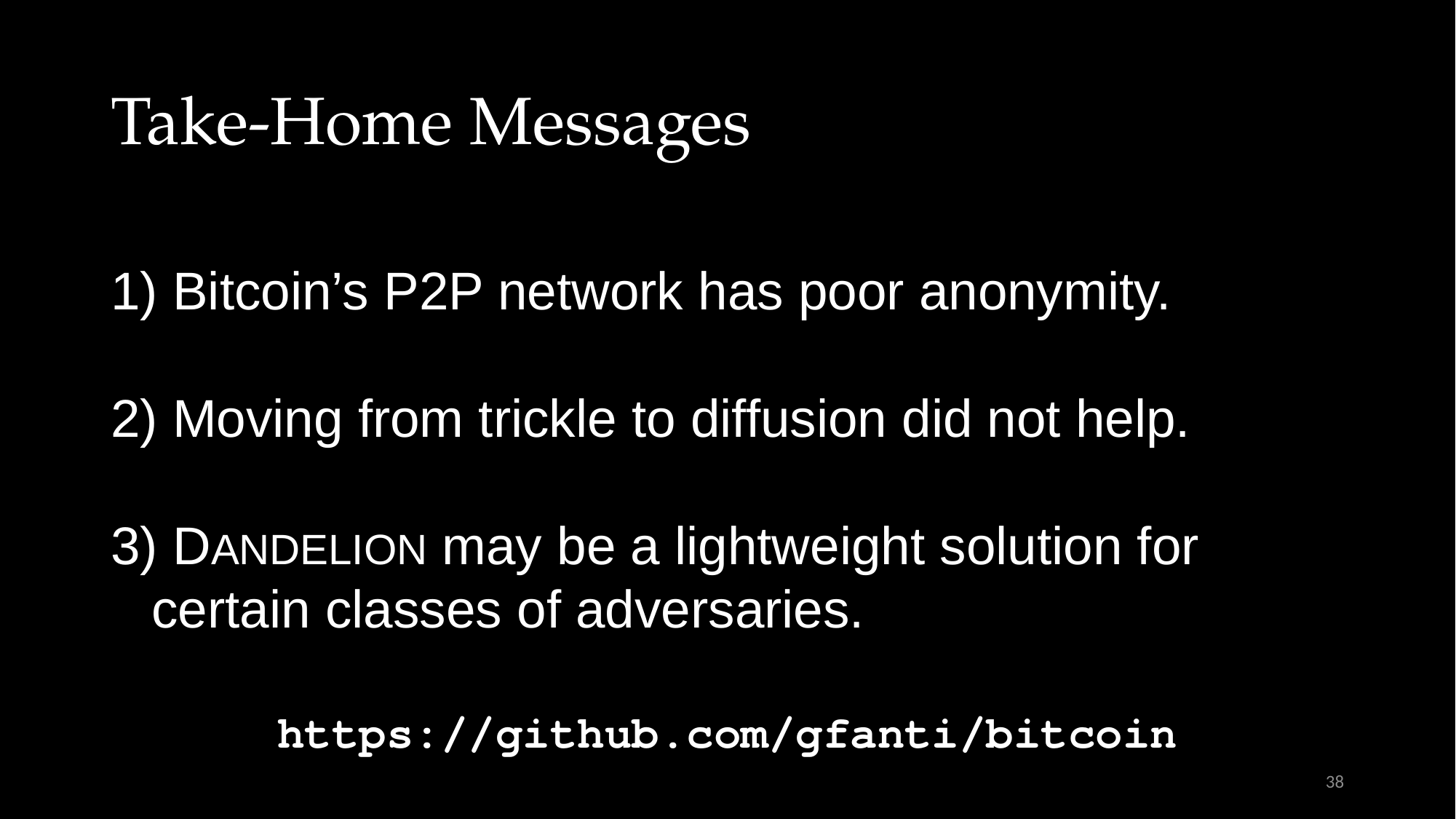

# Take-Home Messages
 Bitcoin’s P2P network has poor anonymity.

 Moving from trickle to diffusion did not help.

 DANDELION may be a lightweight solution for certain classes of adversaries.
https://github.com/gfanti/bitcoin
38